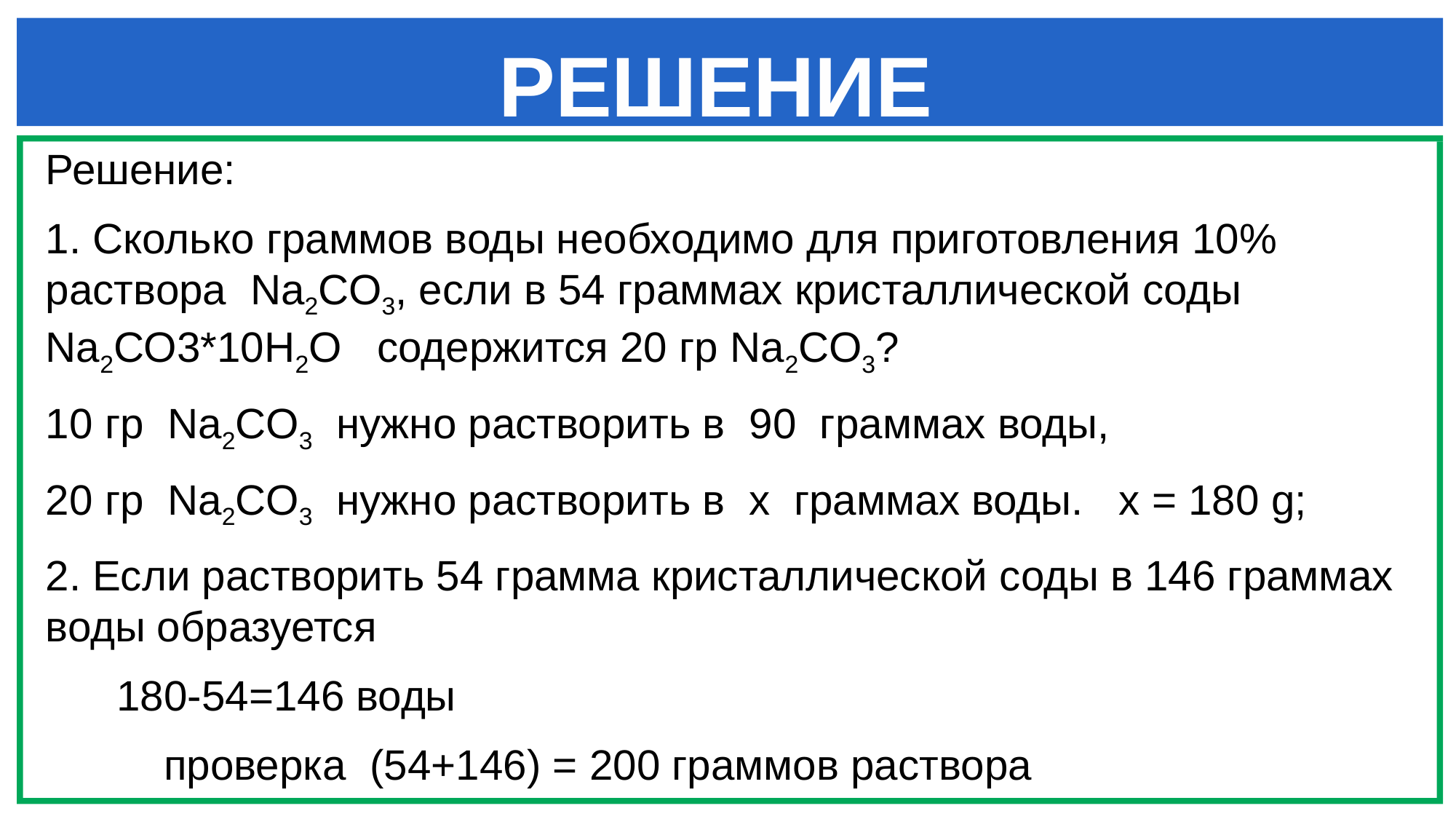

# РЕШЕНИЕ

Решение:
1. Сколько граммов воды необходимо для приготовления 10% раствора  Na2CO3, если в 54 граммах кристаллической соды   Na2CO3*10H2O   содержится 20 гр Na2CO3?
10 гр  Na2CO3  нужно растворить в  90  граммах воды,
20 гр  Na2CO3  нужно растворить в  x  граммах воды.   x = 180 g;
2. Если растворить 54 грамма кристаллической соды в 146 граммах воды образуется
      180-54=146 воды
          проверка  (54+146) = 200 граммов раствора